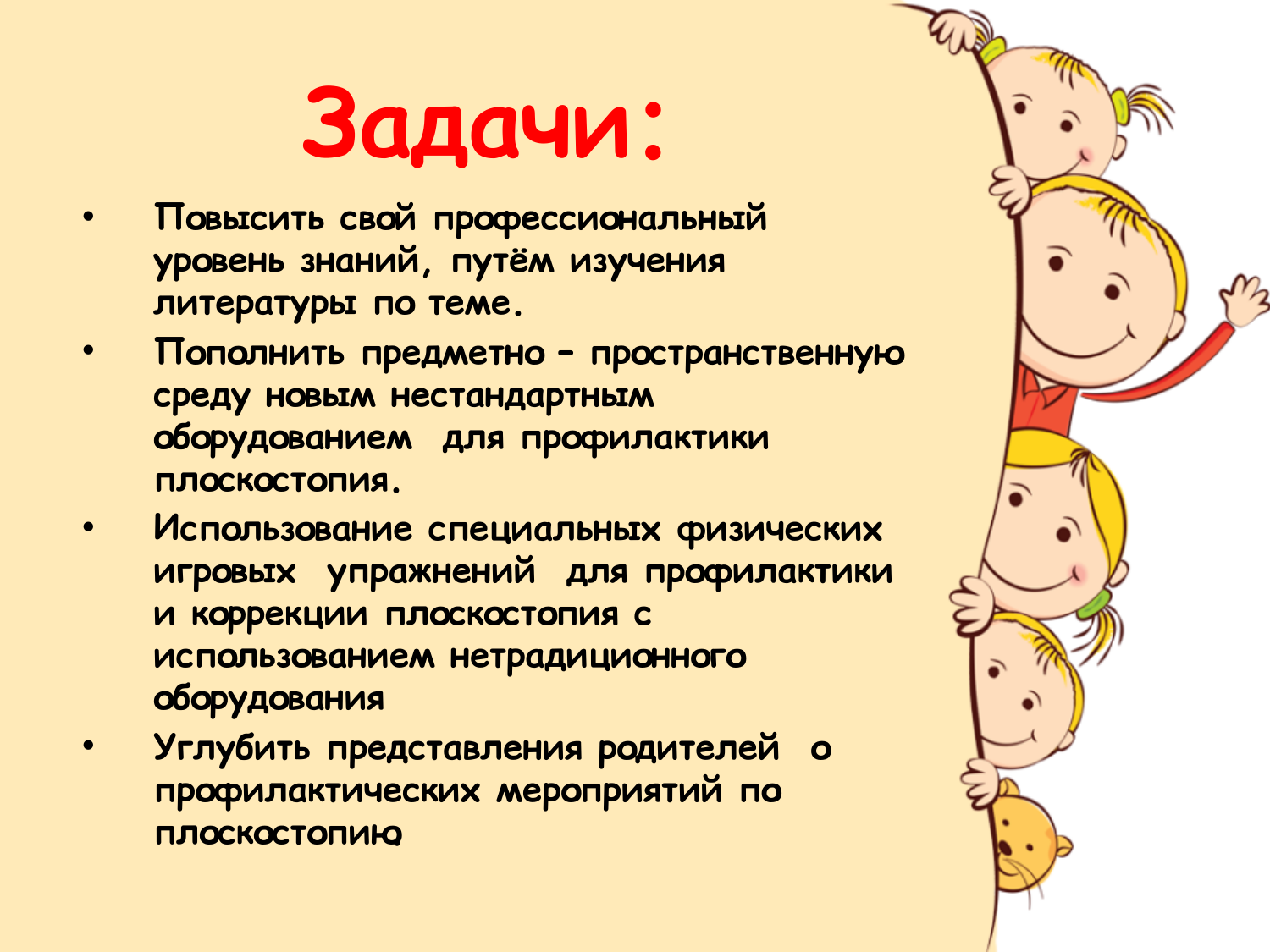

# Задачи:
Повысить свой профессиональный уровень знаний, путём изучения литературы по теме.
Пополнить предметно – пространственную  среду новым нестандартным оборудованием  для профилактики плоскостопия.
Использование специальных физических игровых  упражнений  для профилактики и коррекции плоскостопия с использованием нетрадиционного оборудования
Углубить представления родителей  о  профилактических мероприятий по плоскостопию.